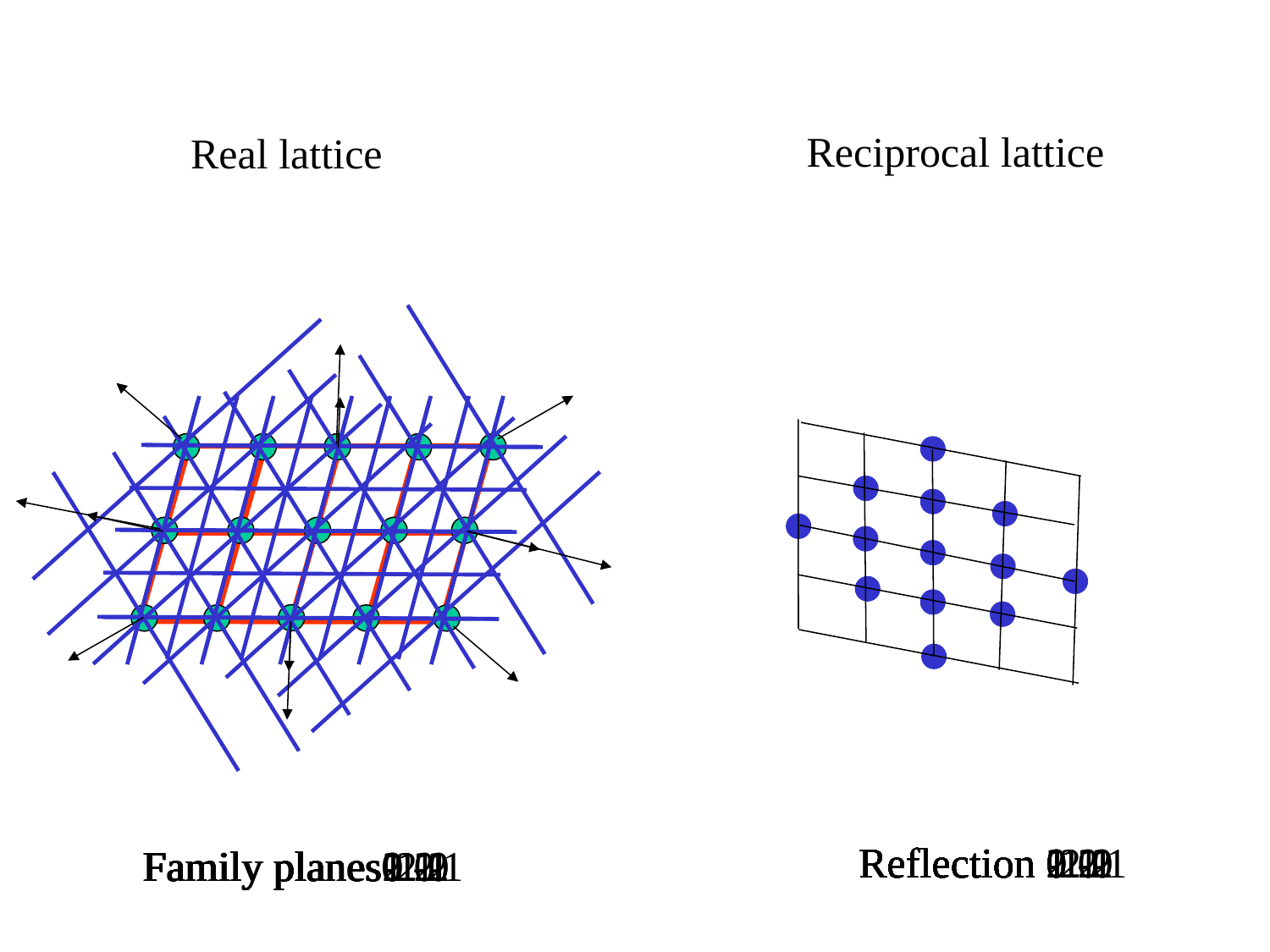

Reciprocal lattice
Real lattice

Reflection 1 0
Reflection -1 0
Reflection 2 0
Reflection -2 0
Reflection 0 -1
Reflection 0 1
Reflection 0 -2
Reflection 0 2
Reflection 1 -1
Reflection -1 1
Reflection 1 1
Reflection -1 -1
Family planes1 0
Family planes2 0
Family planes-1 0
Family planes-2 0
Family planes0 -1
Family planes0 1
Family planes0 -2
Family planes0 2
Family planes1 -1
Family planes-1 1
Family planes1 1
Family planes-1 -1